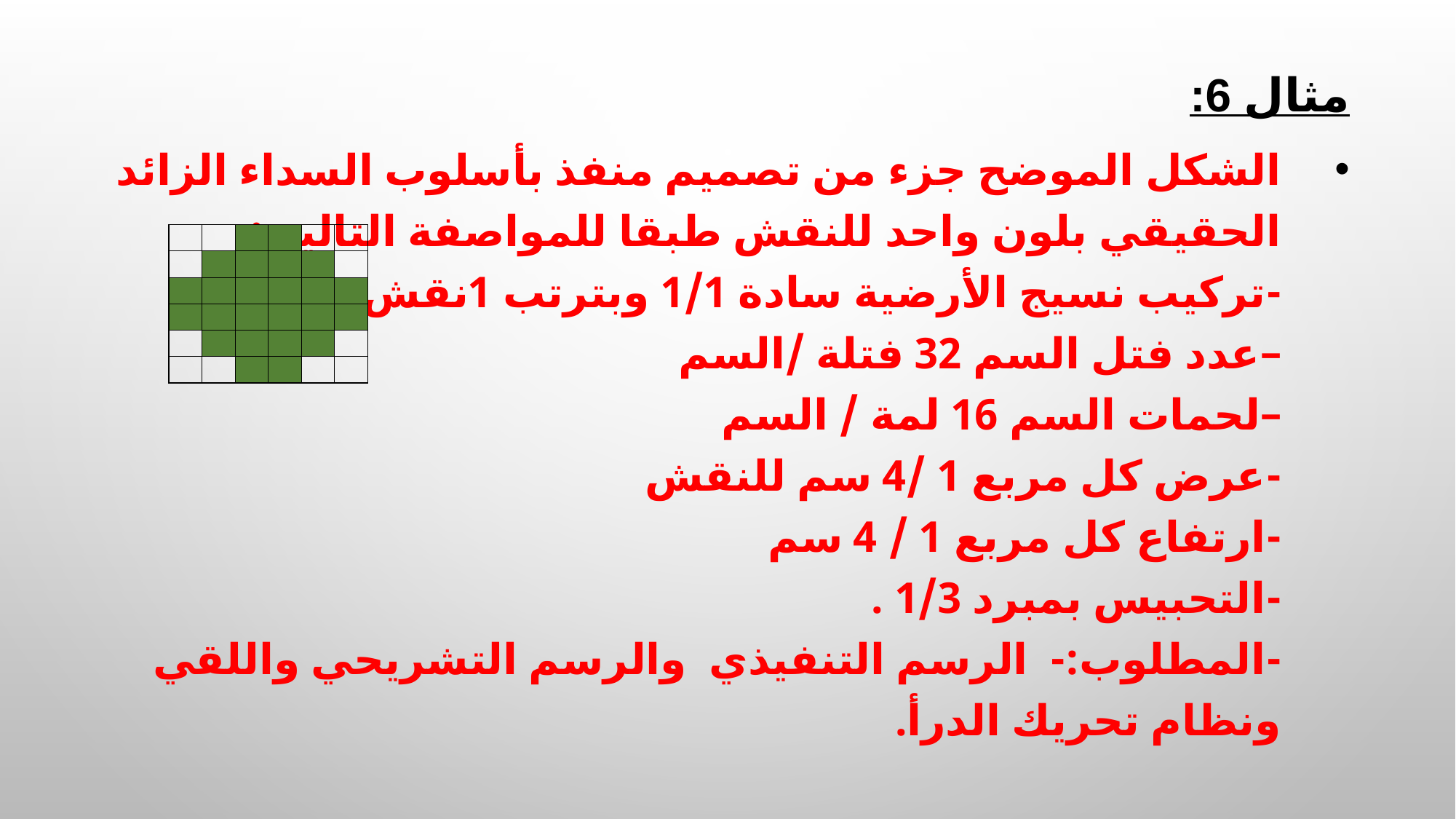

# مثال 6:
الشكل الموضح جزء من تصميم منفذ بأسلوب السداء الزائد الحقيقي بلون واحد للنقش طبقا للمواصفة التالية :-
-	تركيب نسيج الأرضية سادة 1/1 وبترتب 1نقش : 1 أرضية
–	عدد فتل السم 32 فتلة /السم
–	لحمات السم 16 لمة / السم
-	عرض كل مربع 1 /4 سم للنقش
-	ارتفاع كل مربع 1 / 4 سم
-	التحبيس بمبرد 1/3 .
-	المطلوب:-  الرسم التنفيذي  والرسم التشريحي واللقي ونظام تحريك الدرأ.
|  |  |  |  |  |  |  |  |
| --- | --- | --- | --- | --- | --- | --- | --- |
|  |  |  |  |  |  |  |  |
|  |  |  |  |  |  |  |  |
|  |  |  |  |  |  |  |  |
|  |  |  |  |  |  |  |  |
|  |  |  |  |  |  |  |  |
|  |  |  |  |  |  |  |  |
|  |  |  |  |  |  |  |  |